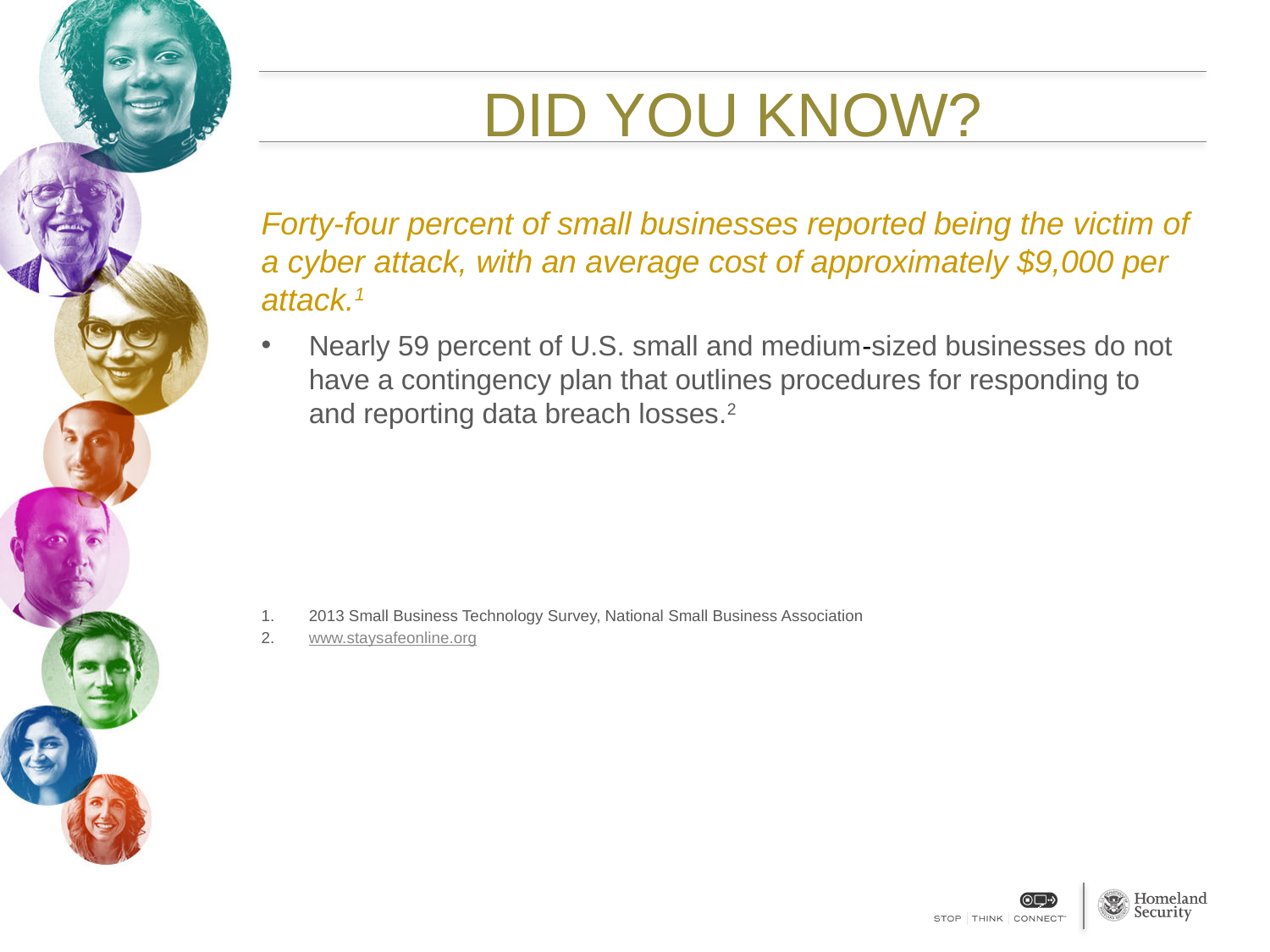

# DID YOU KNOW?
Forty-four percent of small businesses reported being the victim of a cyber attack, with an average cost of approximately $9,000 per attack.1
Nearly 59 percent of U.S. small and medium-sized businesses do not have a contingency plan that outlines procedures for responding to and reporting data breach losses.2

2013 Small Business Technology Survey, National Small Business Association
www.staysafeonline.org